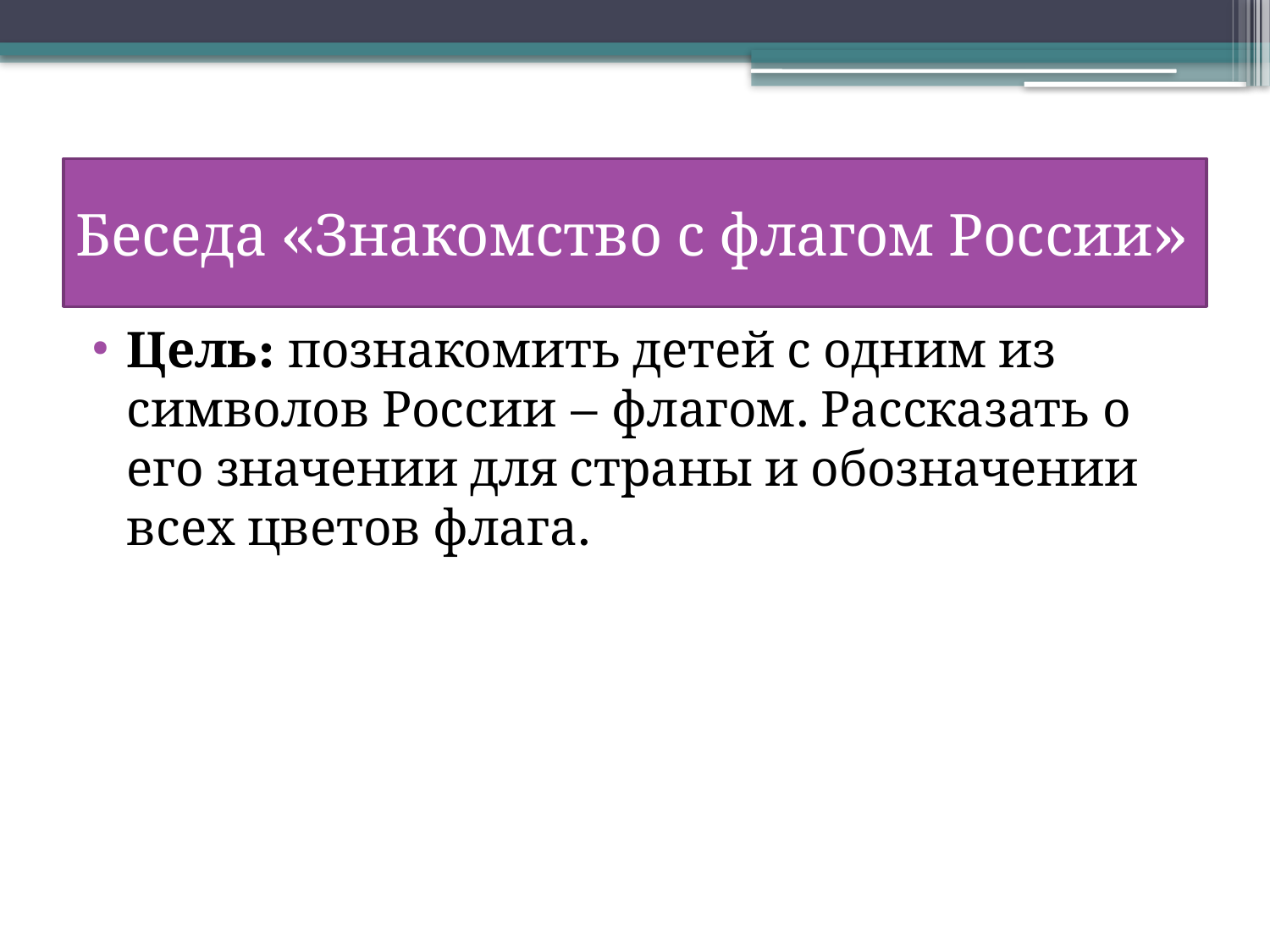

# Беседа «Знакомство с флагом России»
Цель: познакомить детей с одним из символов России – флагом. Рассказать о его значении для страны и обозначении всех цветов флага.